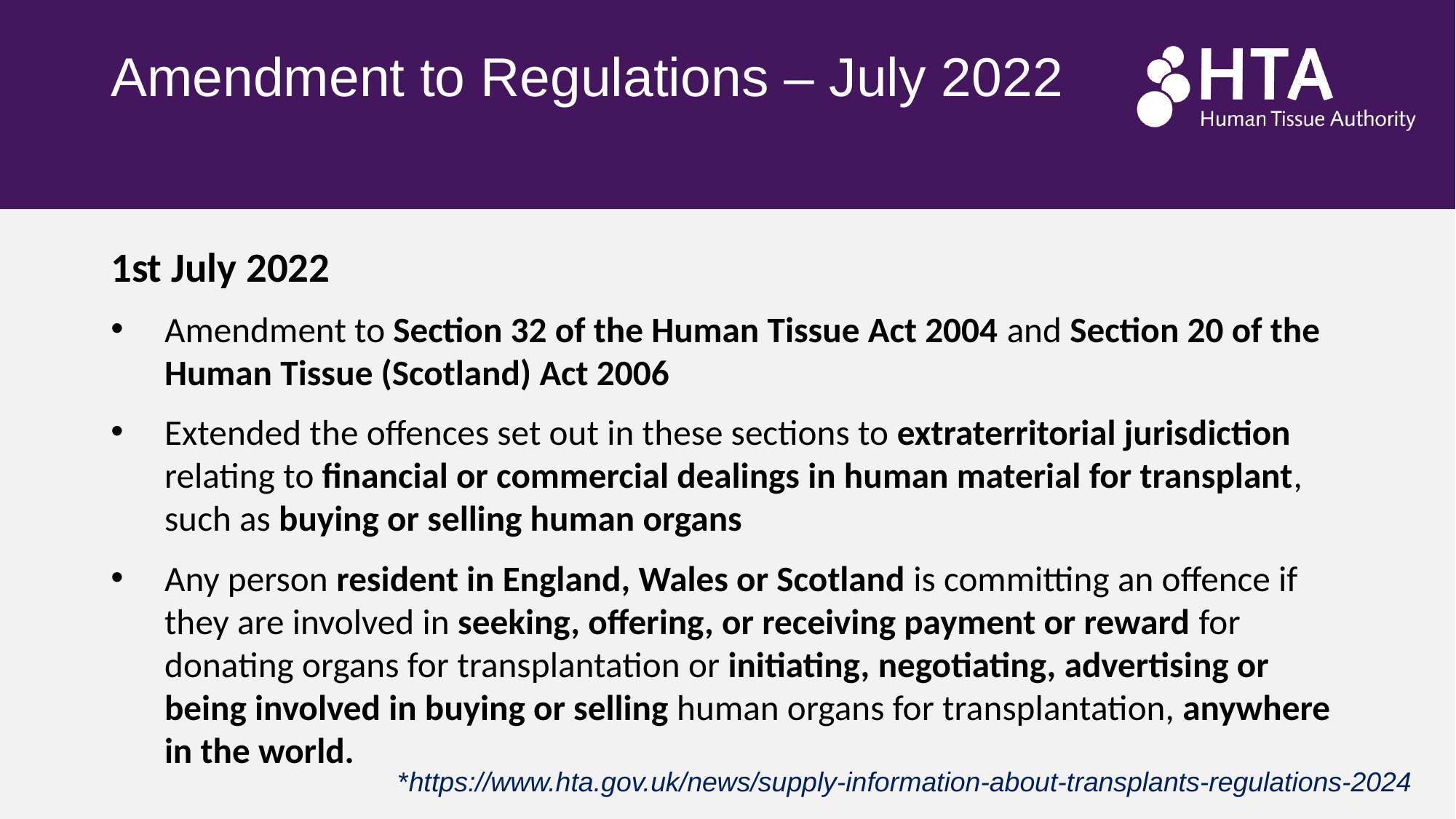

# Amendment to Regulations – July 2022
1st July 2022
Amendment to Section 32 of the Human Tissue Act 2004 and Section 20 of the Human Tissue (Scotland) Act 2006
Extended the offences set out in these sections to extraterritorial jurisdiction relating to financial or commercial dealings in human material for transplant, such as buying or selling human organs
Any person resident in England, Wales or Scotland is committing an offence if they are involved in seeking, offering, or receiving payment or reward for donating organs for transplantation or initiating, negotiating, advertising or being involved in buying or selling human organs for transplantation, anywhere in the world.

*https://www.hta.gov.uk/news/supply-information-about-transplants-regulations-2024